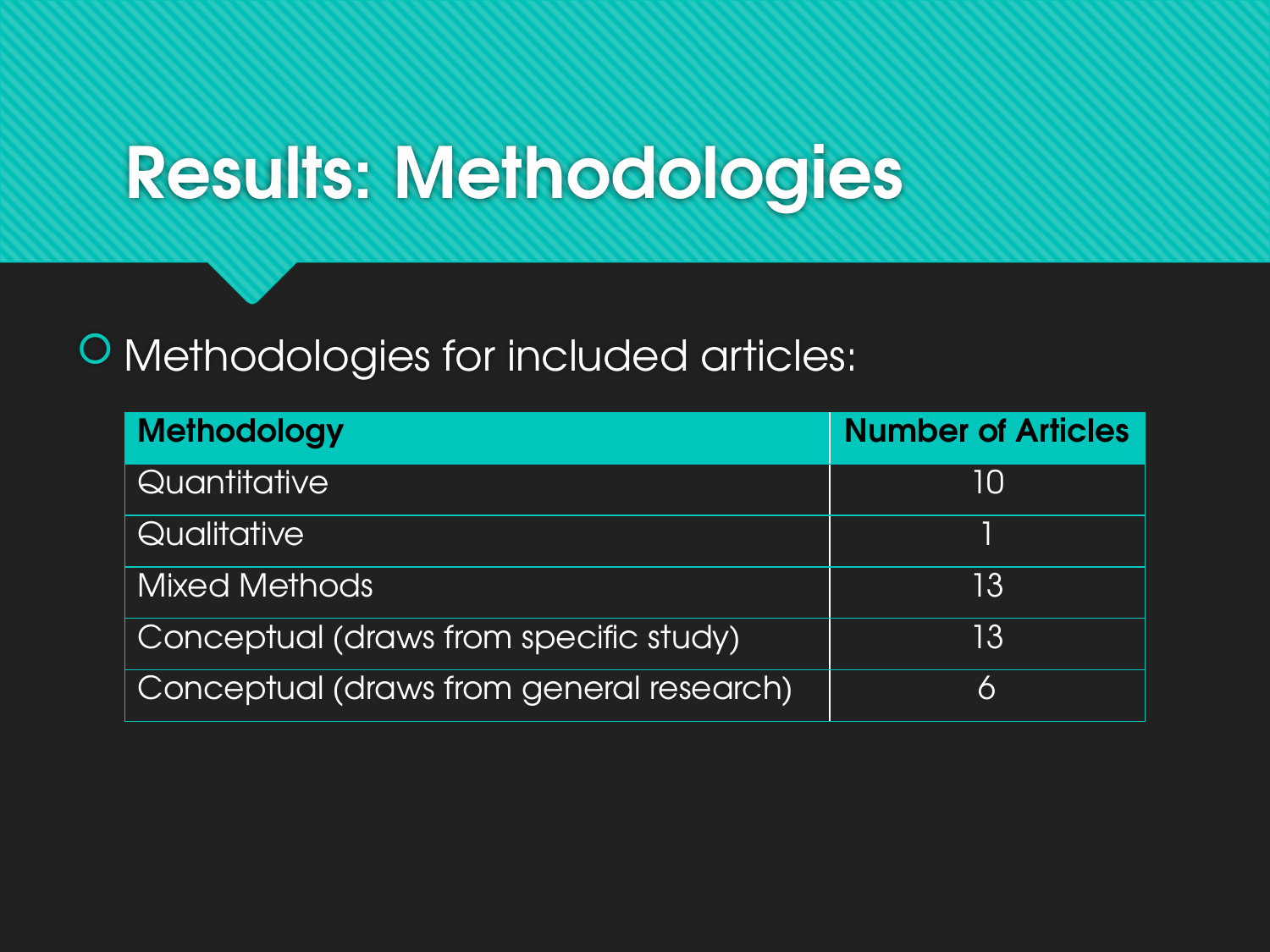

# Results: Methodologies
Methodologies for included articles:
| Methodology | Number of Articles |
| --- | --- |
| Quantitative | 10 |
| Qualitative | 1 |
| Mixed Methods | 13 |
| Conceptual (draws from specific study) | 13 |
| Conceptual (draws from general research) | 6 |